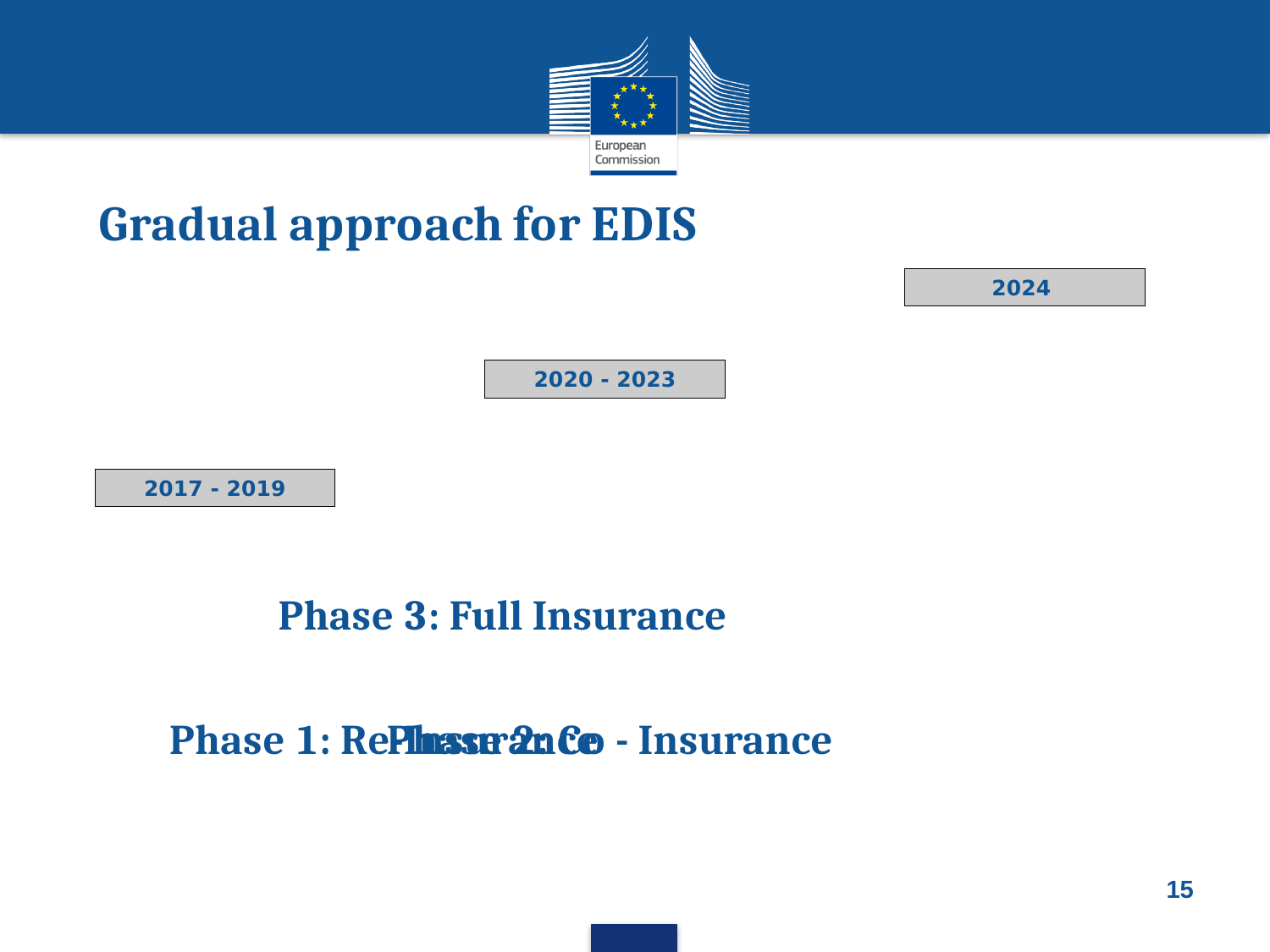

# Gradual approach for EDIS
2024
Phase 1: Re-Insurance
Phase 2: Co - Insurance
Phase 3: Full Insurance
2020 - 2023
2017 - 2019
15